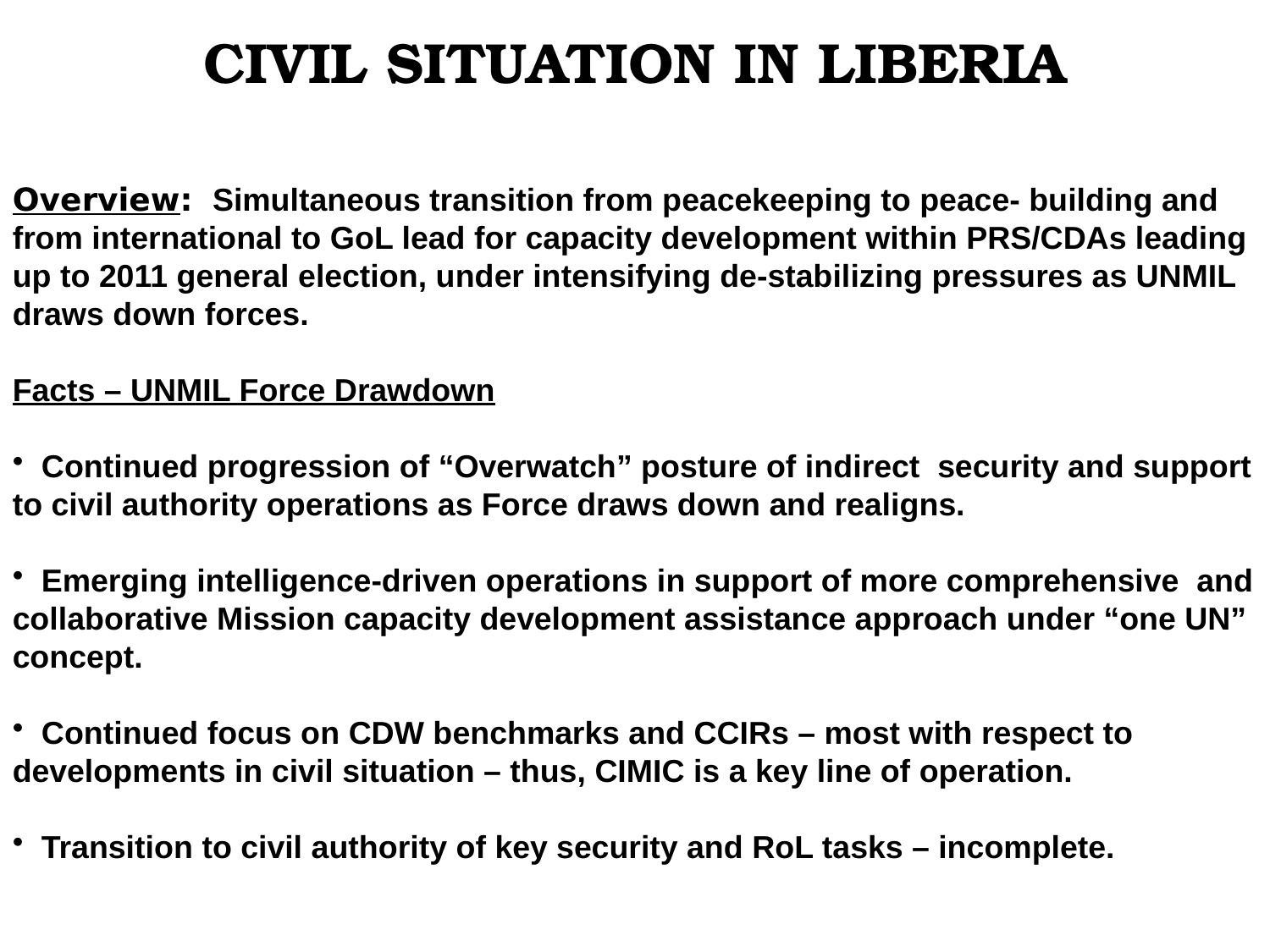

CIVIL SITUATION IN LIBERIA
Overview:  Simultaneous transition from peacekeeping to peace- building and from international to GoL lead for capacity development within PRS/CDAs leading up to 2011 general election, under intensifying de-stabilizing pressures as UNMIL draws down forces.

Facts – UNMIL Force Drawdown

  Continued progression of “Overwatch” posture of indirect  security and support to civil authority operations as Force draws down and realigns.

  Emerging intelligence-driven operations in support of more comprehensive  and collaborative Mission capacity development assistance approach under “one UN” concept.

  Continued focus on CDW benchmarks and CCIRs – most with respect to developments in civil situation – thus, CIMIC is a key line of operation.

  Transition to civil authority of key security and RoL tasks – incomplete.